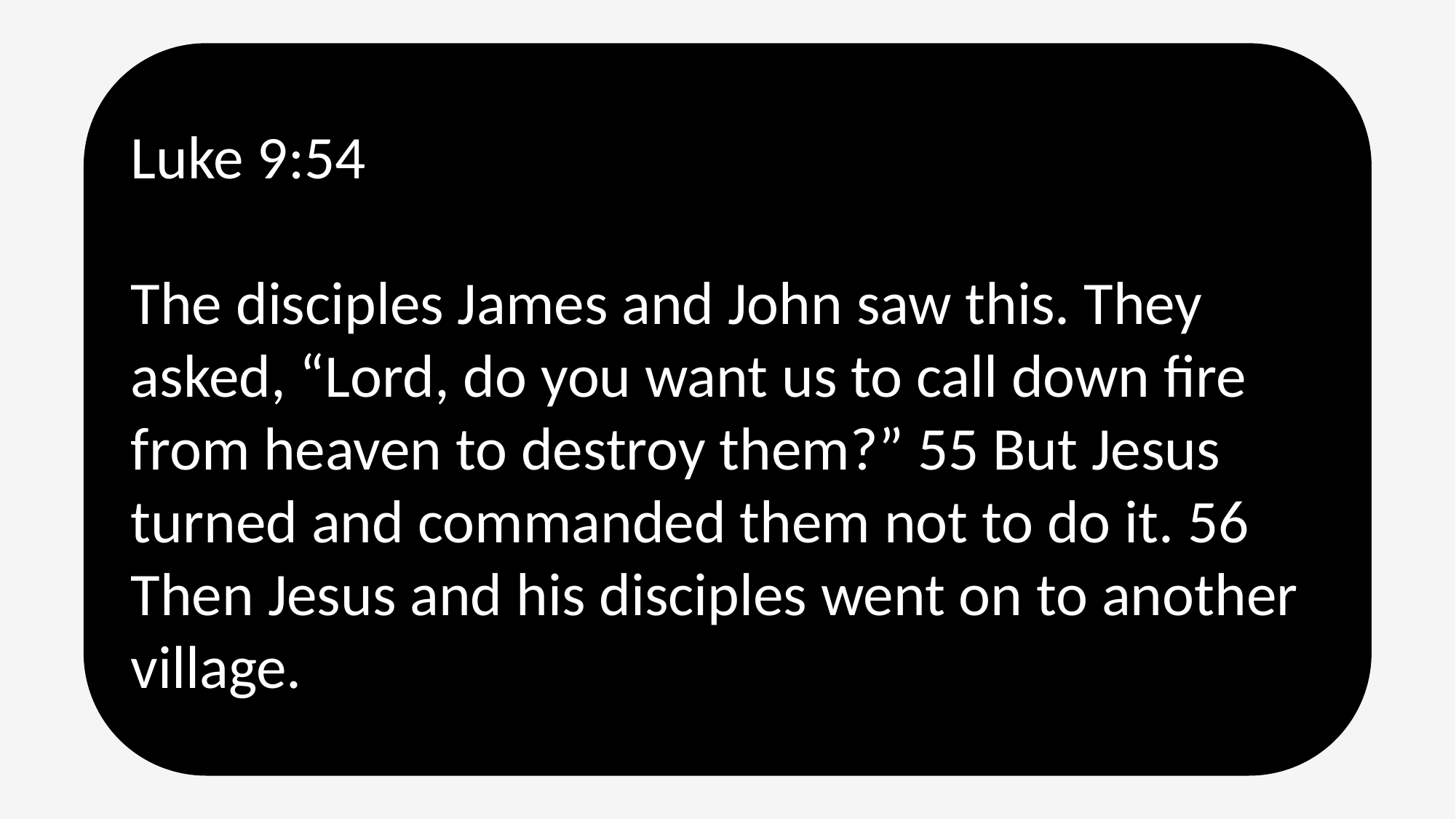

Luke 9:54

The disciples James and John saw this. They asked, “Lord, do you want us to call down fire from heaven to destroy them?” 55 But Jesus turned and commanded them not to do it. 56 Then Jesus and his disciples went on to another village.